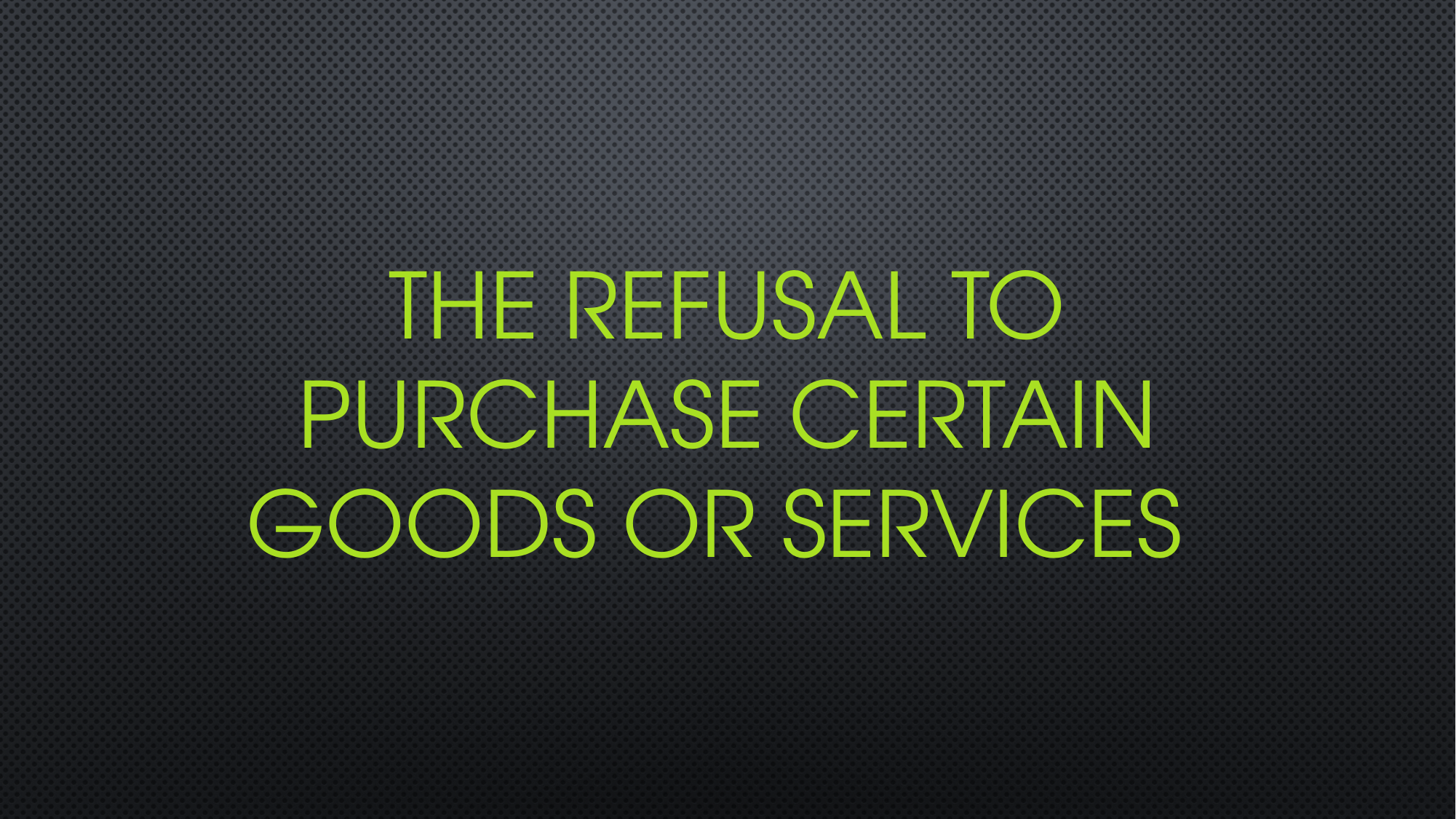

# The refusal to purchase certain goods or services